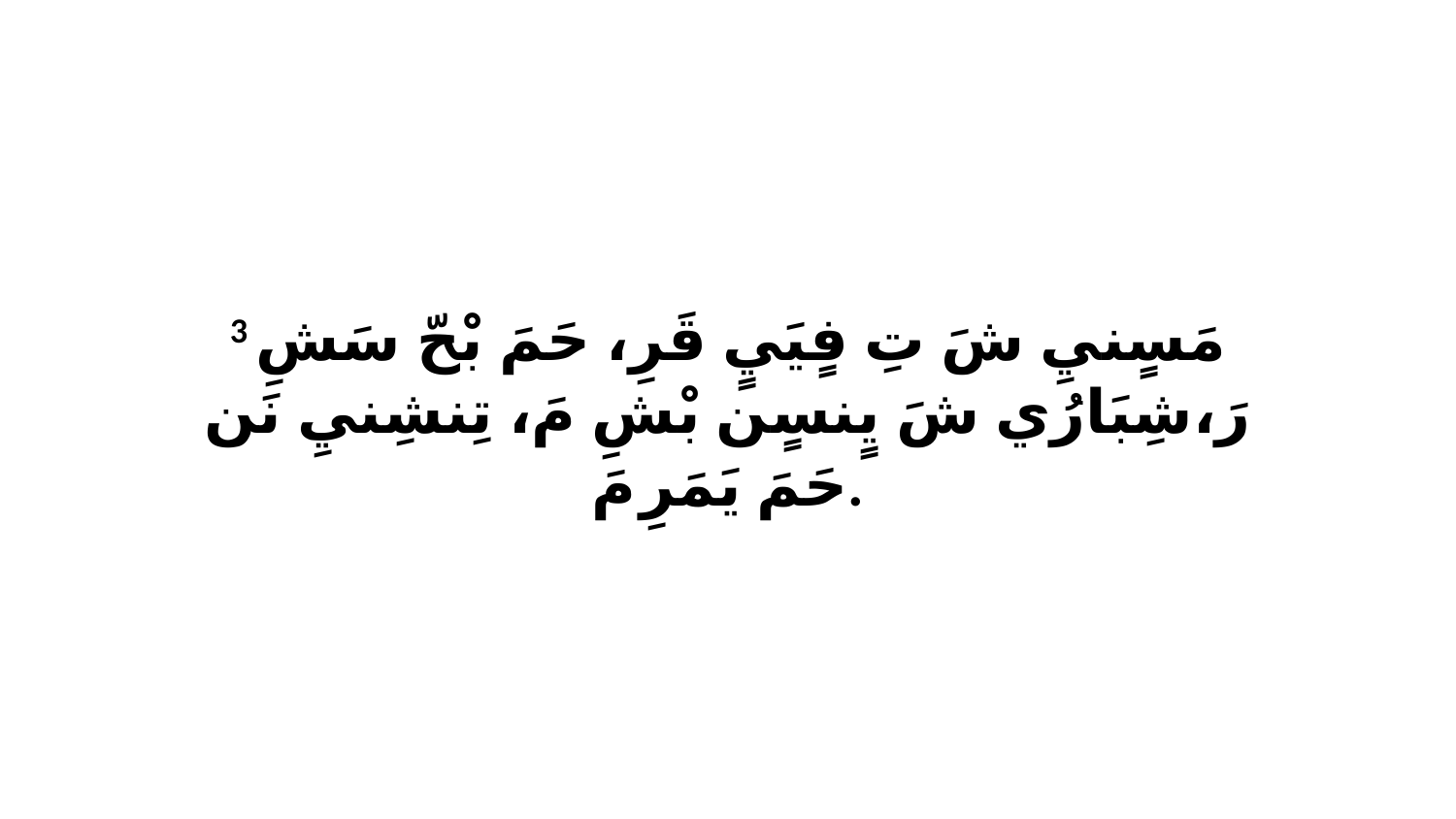

3 مَسٍنيِ شَ تِ فٍيَيٍ قَرِ، حَمَ بْحّ سَشِ رَ،شِبَارُي شَ يٍنسٍن بْشِ مَ، تِنشِنيِ نَن حَمَ يَمَرِ مَ.